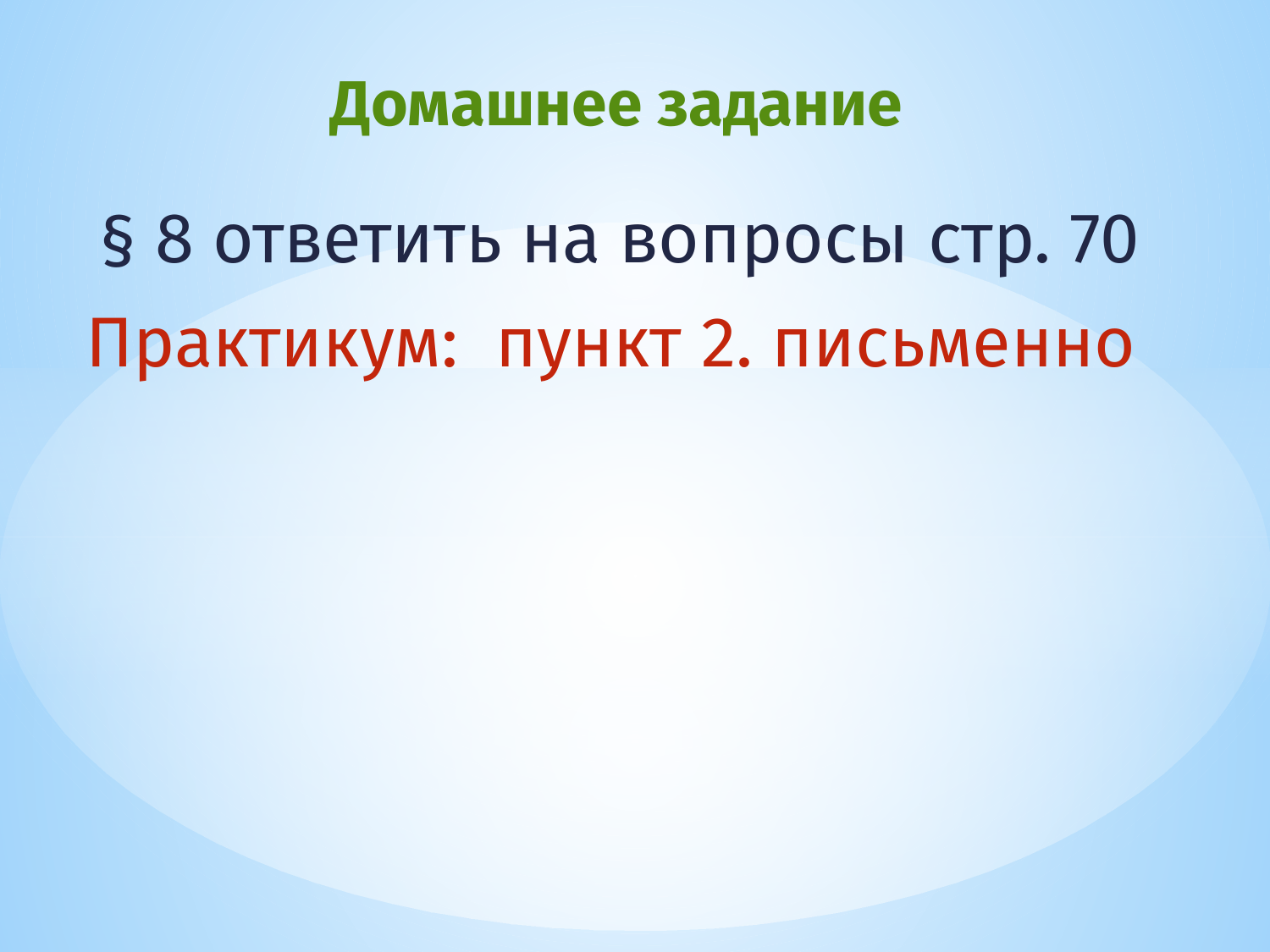

# Домашнее задание
§ 8 ответить на вопросы стр. 70
Практикум:  пункт 2. письменно